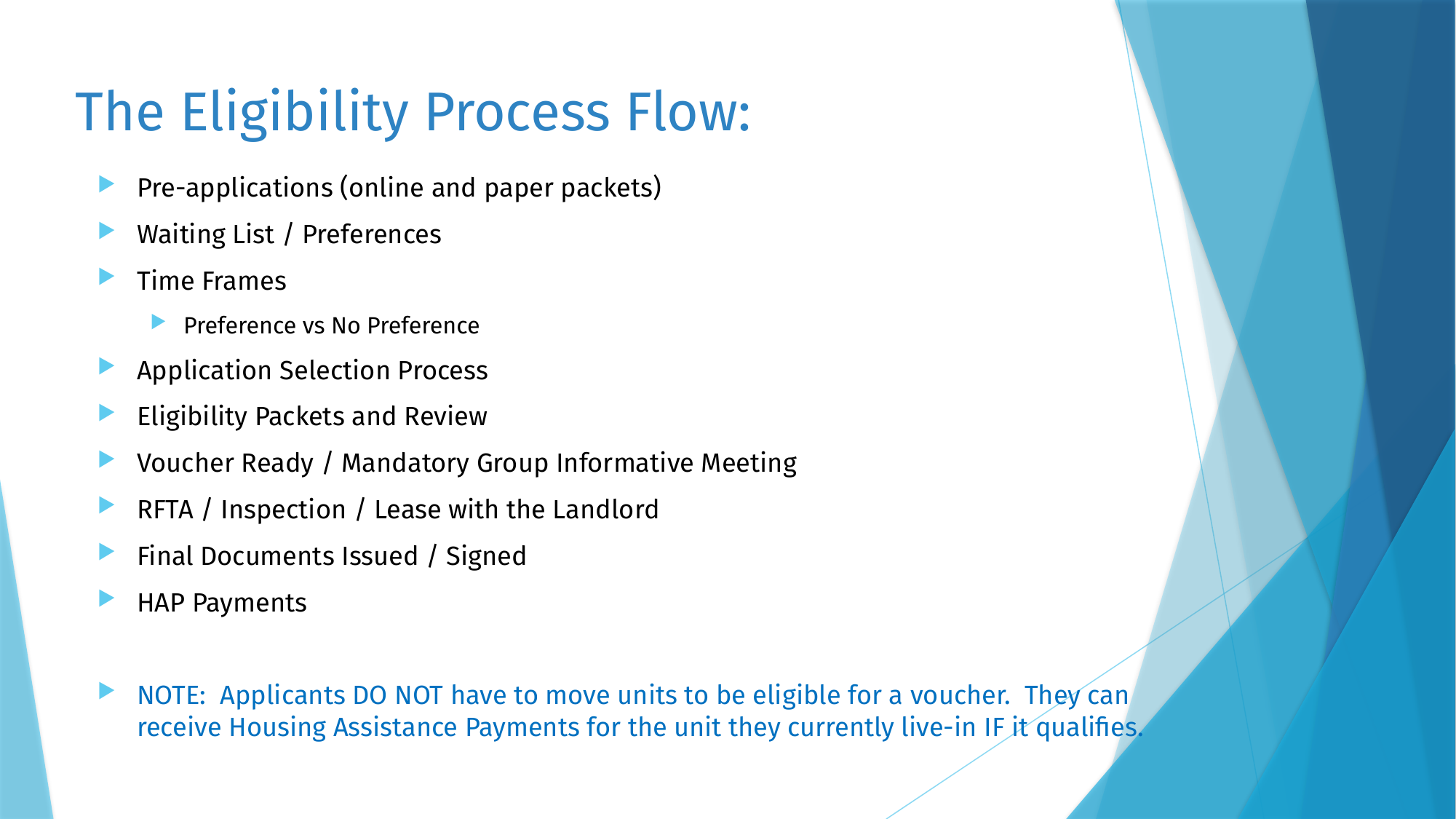

# The Eligibility Process Flow:
Pre-applications (online and paper packets)
Waiting List / Preferences
Time Frames
Preference vs No Preference
Application Selection Process
Eligibility Packets and Review
Voucher Ready / Mandatory Group Informative Meeting
RFTA / Inspection / Lease with the Landlord
Final Documents Issued / Signed
HAP Payments

NOTE:  Applicants DO NOT have to move units to be eligible for a voucher.  They can receive Housing Assistance Payments for the unit they currently live-in IF it qualifies.